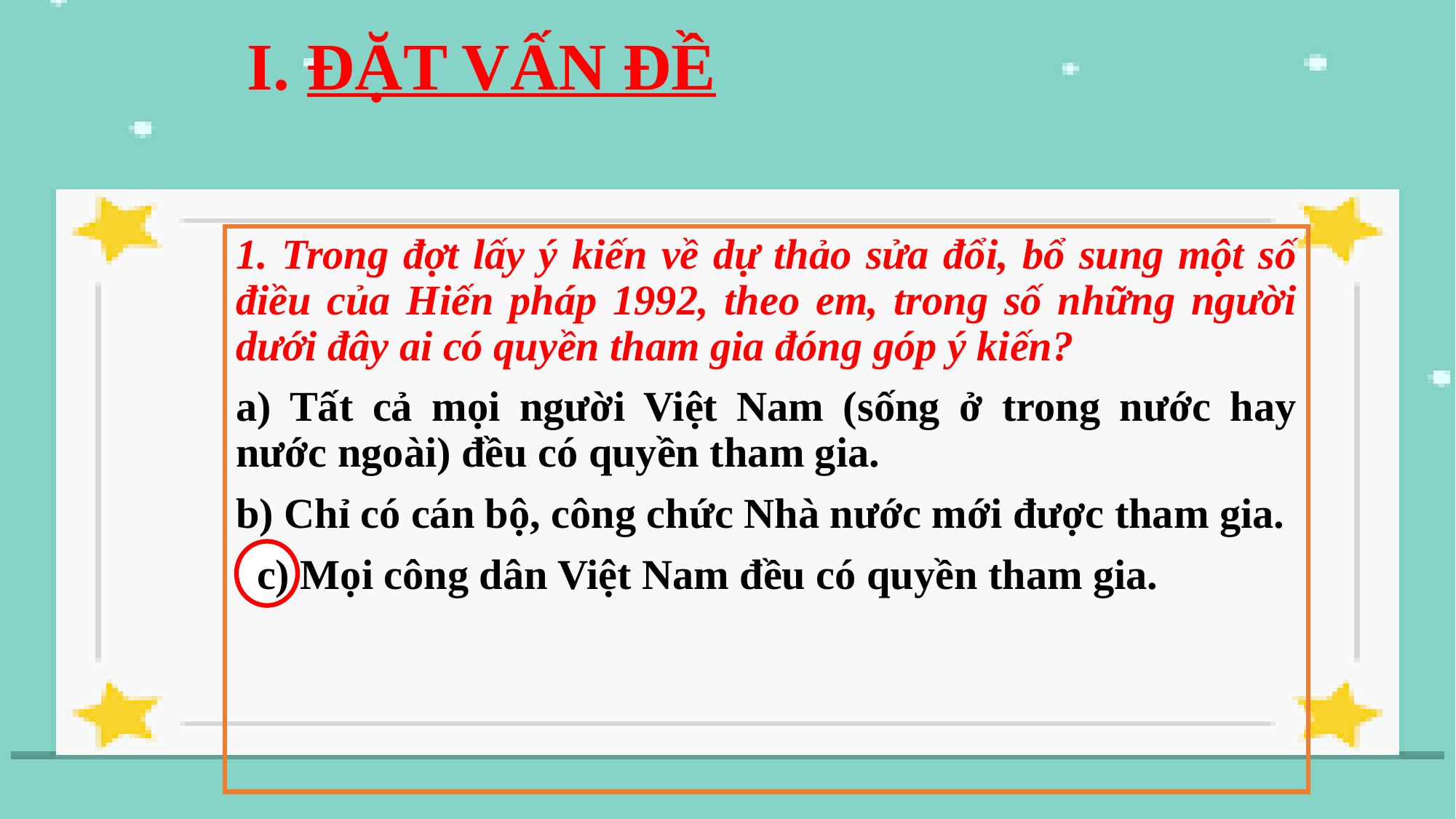

# I. ĐẶT VẤN ĐỀ
1. Trong đợt lấy ý kiến về dự thảo sửa đổi, bổ sung một số điều của Hiến pháp 1992, theo em, trong số những người dưới đây ai có quyền tham gia đóng góp ý kiến?
a) Tất cả mọi người Việt Nam (sống ở trong nước hay nước ngoài) đều có quyền tham gia.
b) Chỉ có cán bộ, công chức Nhà nước mới được tham gia.
  c) Mọi công dân Việt Nam đều có quyền tham gia.